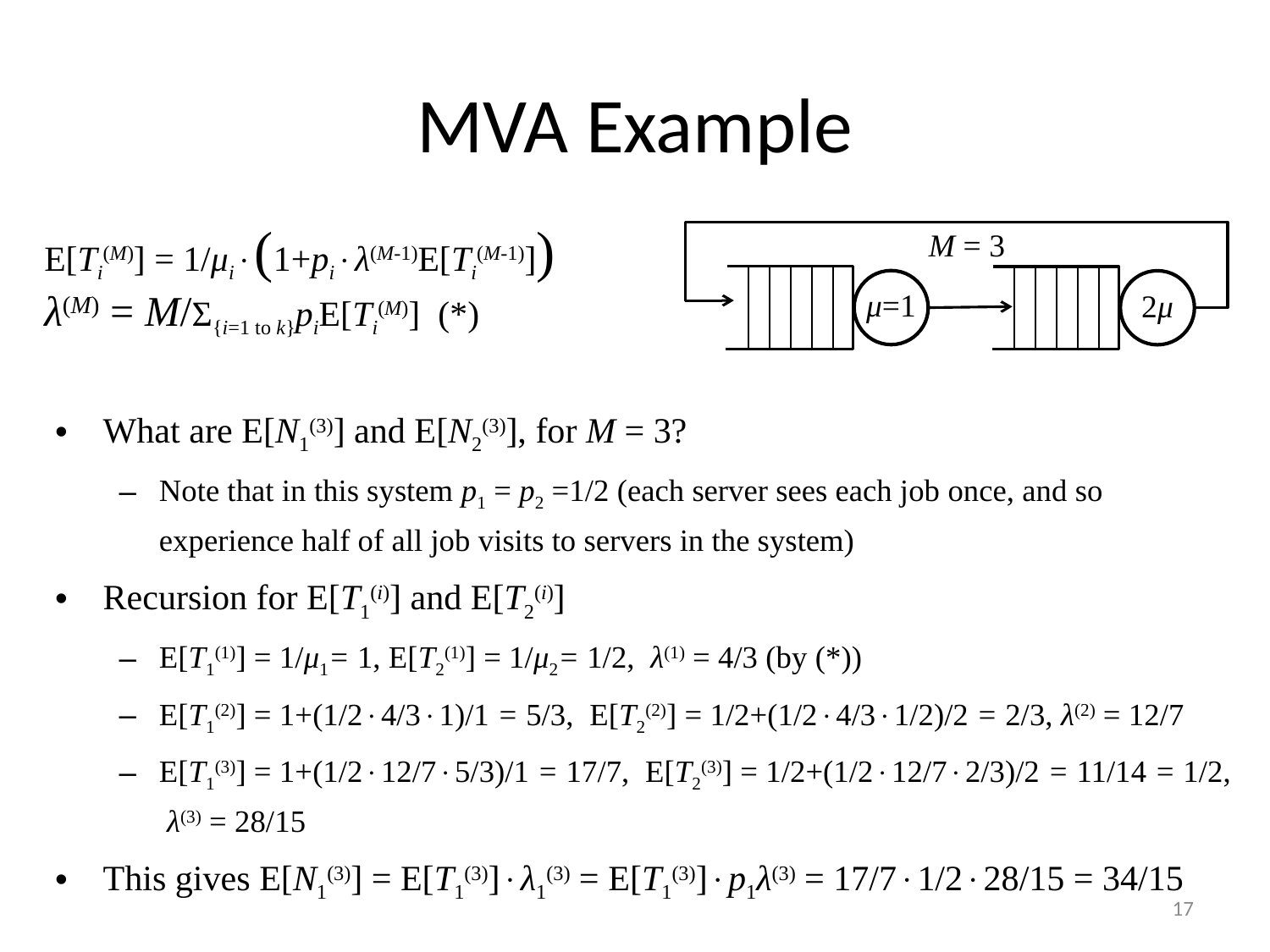

# MVA Example
E[Ti(M)] = 1/μi⋅(1+pi⋅λ(M-1)E[Ti(M-1)])
λ(M) = M/Σ{i=1 to k}piE[Ti(M)]  (*)
M = 3

μ=1

2μ
What are E[N1(3)] and E[N2(3)], for M = 3?
Note that in this system p1 = p2 =1/2 (each server sees each job once, and so experience half of all job visits to servers in the system)
Recursion for E[T1(i)] and E[T2(i)]
E[T1(1)] = 1/μ1= 1, E[T2(1)] = 1/μ2= 1/2,  λ(1) = 4/3 (by (*))
E[T1(2)] = 1+(1/2⋅4/3⋅1)/1 = 5/3,  E[T2(2)] = 1/2+(1/2⋅4/3⋅1/2)/2 = 2/3, λ(2) = 12/7
E[T1(3)] = 1+(1/2⋅12/7⋅5/3)/1 = 17/7,  E[T2(3)] = 1/2+(1/2⋅12/7⋅2/3)/2 = 11/14 = 1/2,  λ(3) = 28/15
This gives E[N1(3)] = E[T1(3)]⋅λ1(3) = E[T1(3)]⋅p1λ(3) = 17/7⋅1/2⋅28/15 = 34/15

17